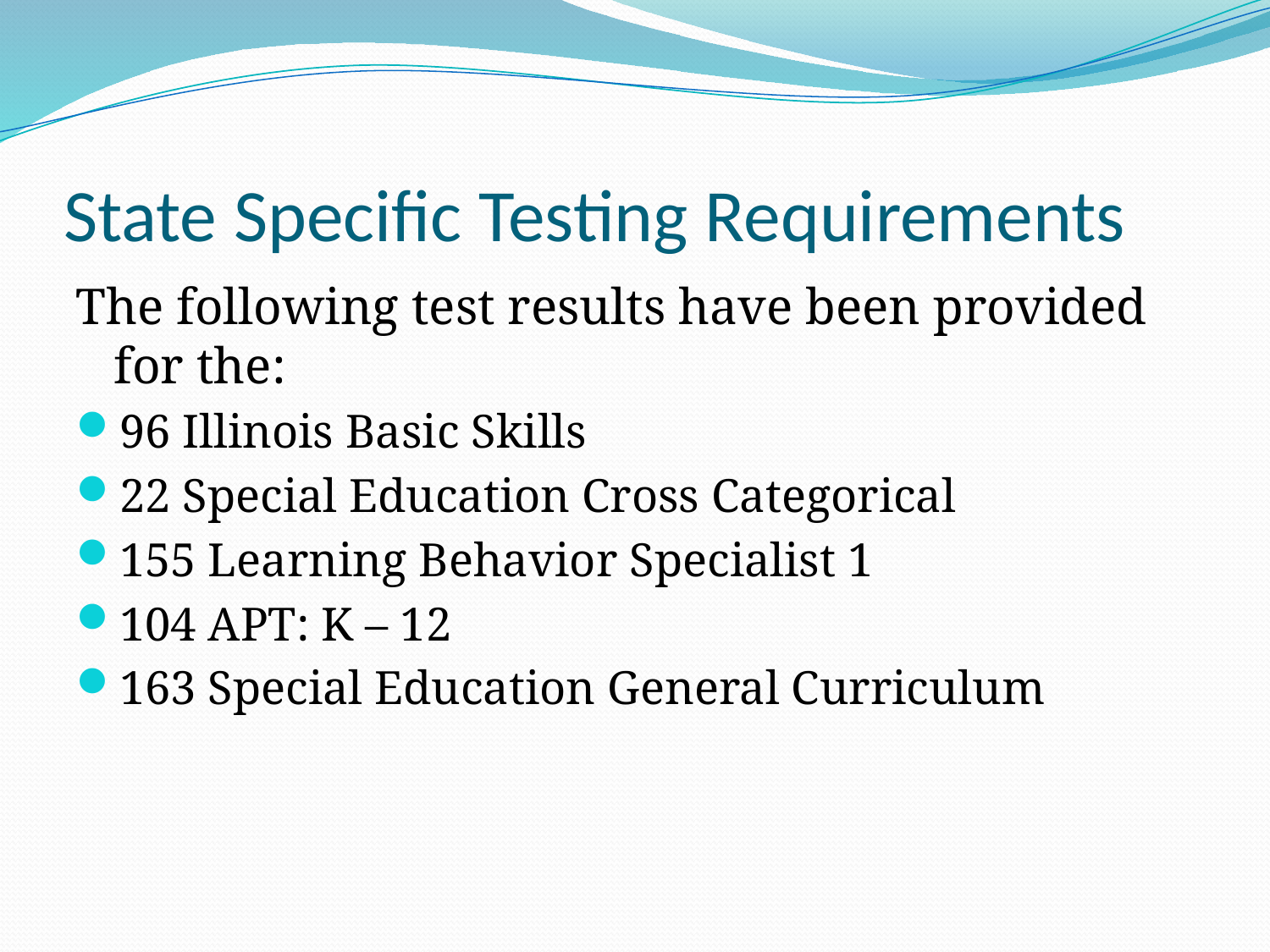

# State Specific Testing Requirements
The following test results have been provided for the:
96 Illinois Basic Skills
22 Special Education Cross Categorical
155 Learning Behavior Specialist 1
104 APT: K – 12
163 Special Education General Curriculum